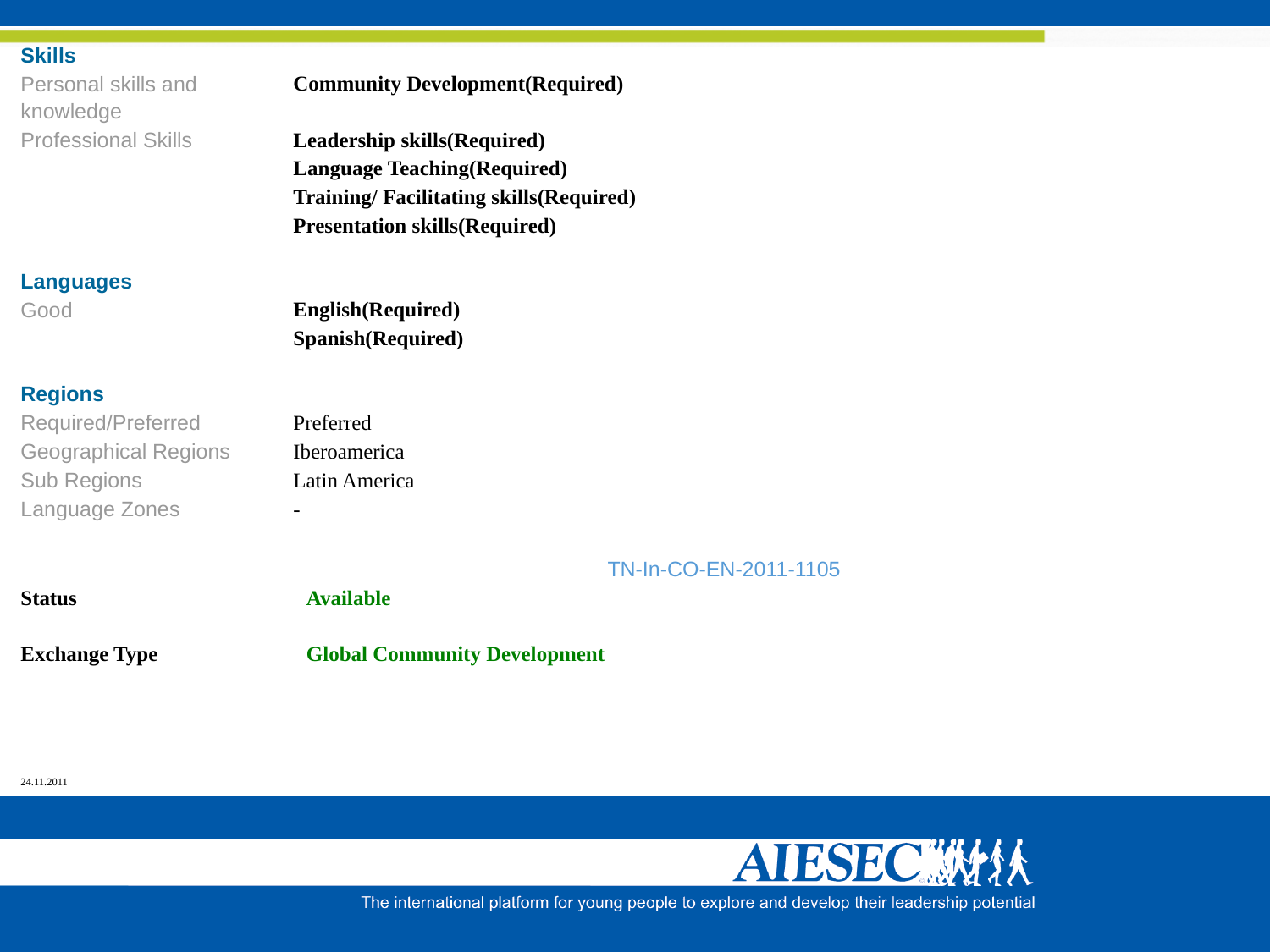

| Skills |  |  |
| --- | --- | --- |
| Personal skills and knowledge | Community Development(Required) |  |
| Professional Skills | Leadership skills(Required) |  |
|  | Language Teaching(Required) |  |
|  | Training/ Facilitating skills(Required) |  |
|  | Presentation skills(Required) |  |
|  |  |  |
| Languages |  |  |
| Good | English(Required) |  |
|  | Spanish(Required) |  |
|  |  |  |
| Regions |  |  |
| Required/Preferred | Preferred |  |
| Geographical Regions | Iberoamerica |  |
| Sub Regions | Latin America |  |
| Language Zones | - |  |
|  |  |  |
| TN-In-CO-EN-2011-1105 |  |  |
| Status |  | Available |
|  |  |  |
| Exchange Type |  | Global Community Development |
|  |  |  |
|  |  |  |
|  |  |  |
|  |  |  |
| 24.11.2011 |  |  |